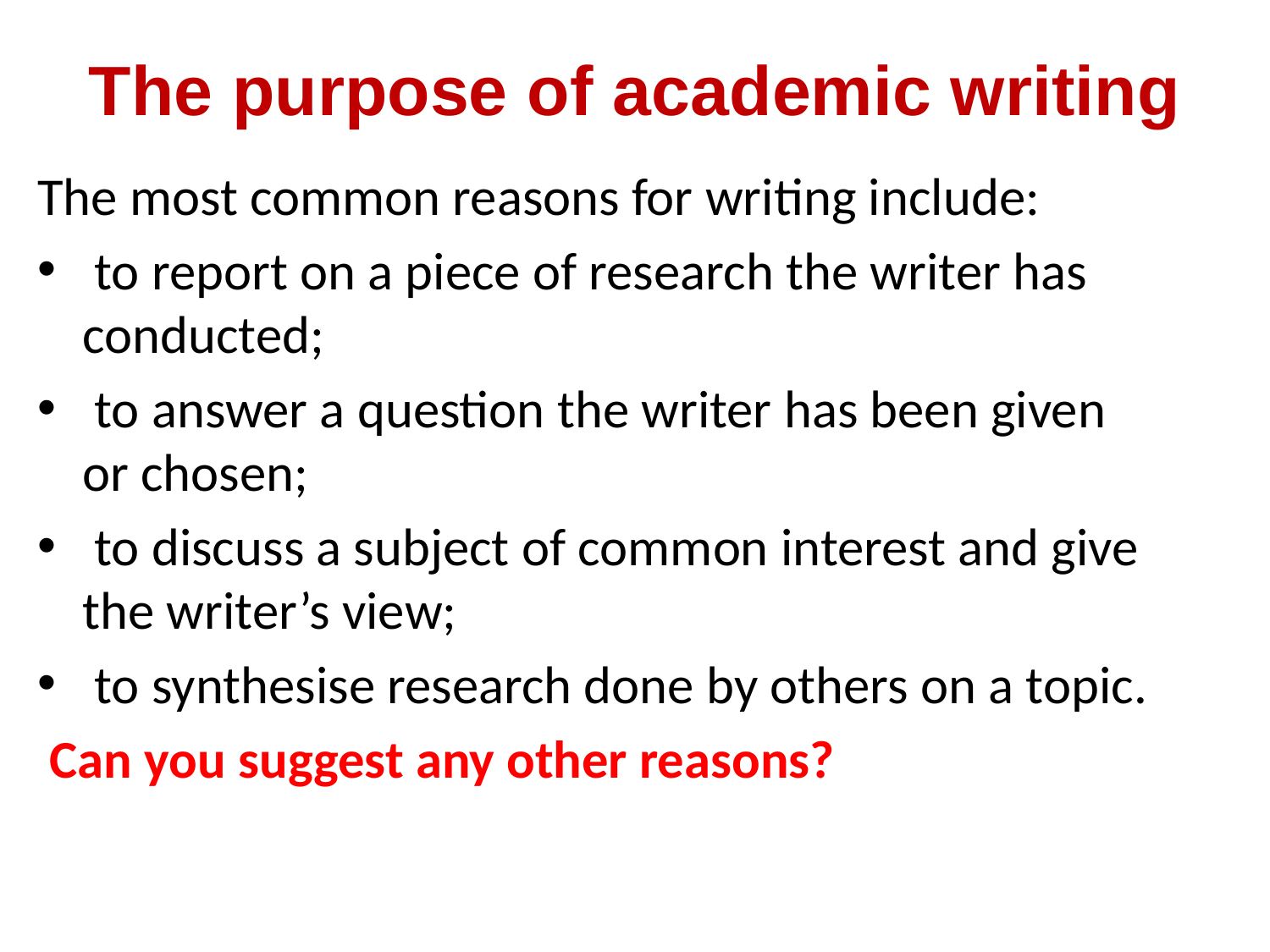

# The purpose of academic writing
The most common reasons for writing include:
 to report on a piece of research the writer has conducted;
 to answer a question the writer has been given or chosen;
 to discuss a subject of common interest and give the writer’s view;
 to synthesise research done by others on a topic.
 Can you suggest any other reasons?